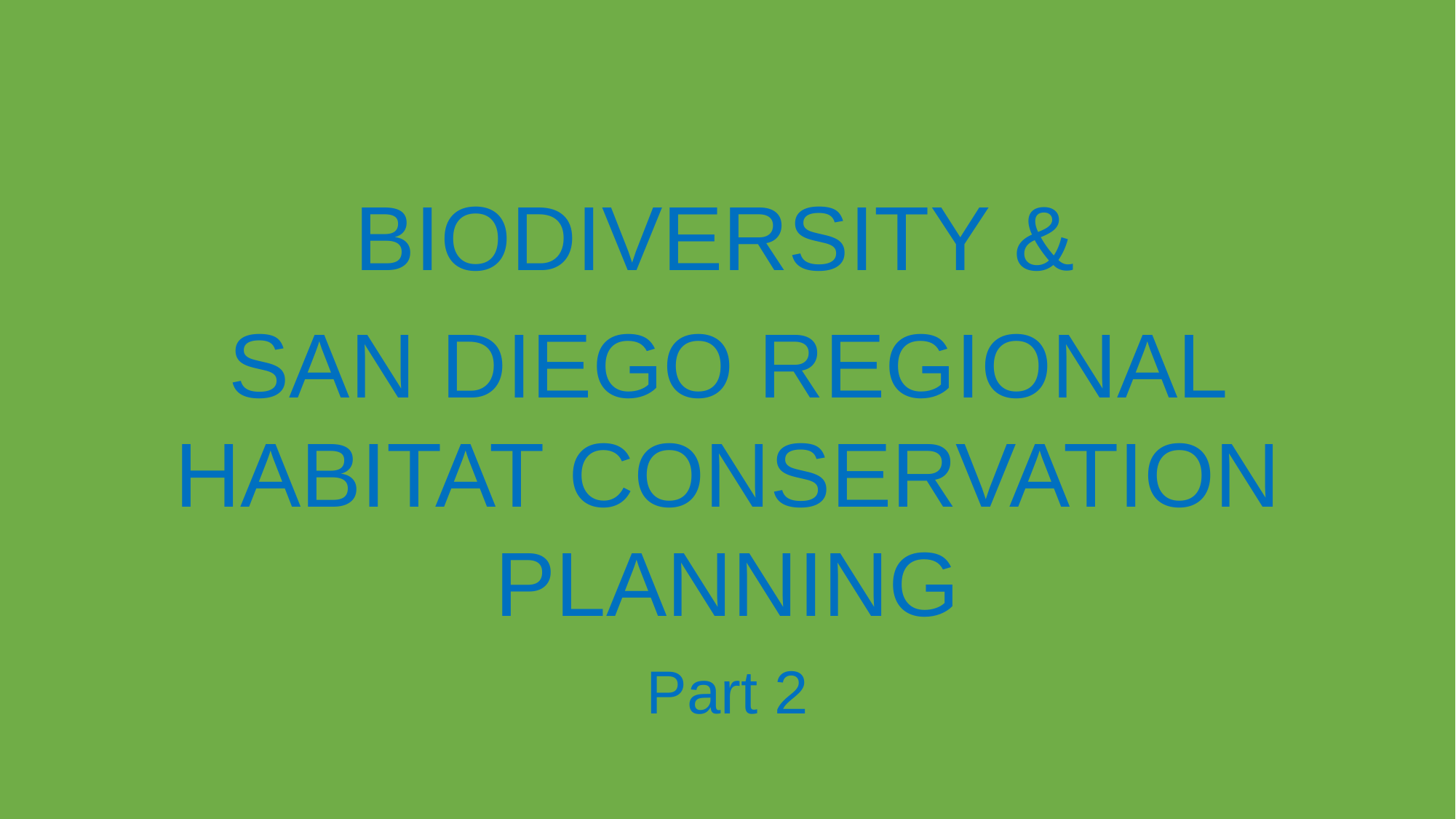

BIODIVERSITY &
SAN DIEGO REGIONAL HABITAT CONSERVATION PLANNING
Part 2